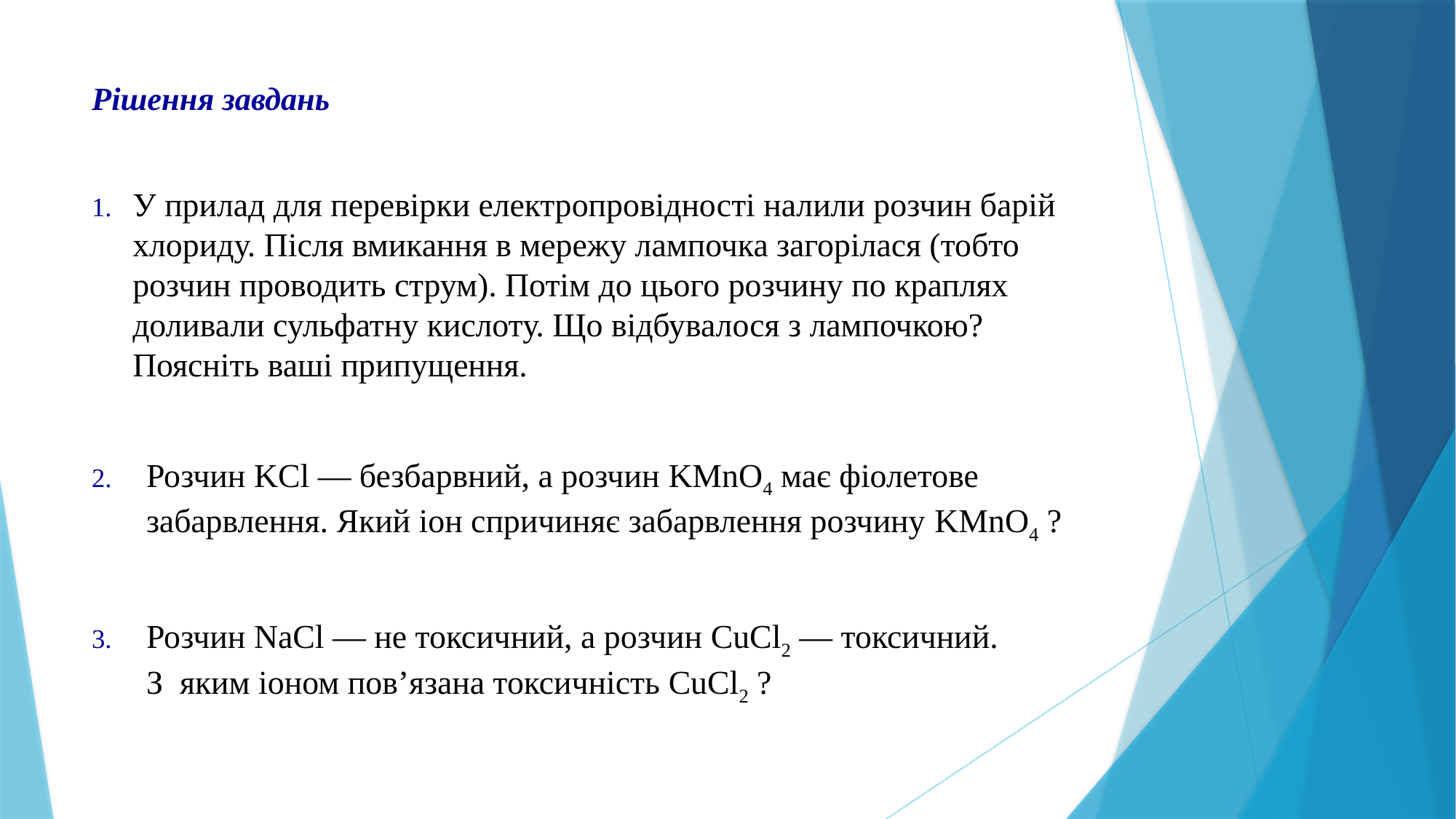

# Рішення завдань
У прилад для перевірки електропровідності налили розчин барій хлориду. Після вмикання в мережу лампочка загорілася (тобто розчин проводить струм). Потім до цього розчину по краплях доливали сульфатну кислоту. Що відбувалося з лампочкою? Поясніть ваші припущення.

Розчин KCl — безбарвний, а розчин KMnО4 має фіолетове забарвлення. Який іон спричиняє забарвлення розчину KMnО4 ?

Розчин NaCl — не токсичний, а розчин CuCl2 — токсичний. З  яким іоном пов’язана токсичність CuCl2 ?